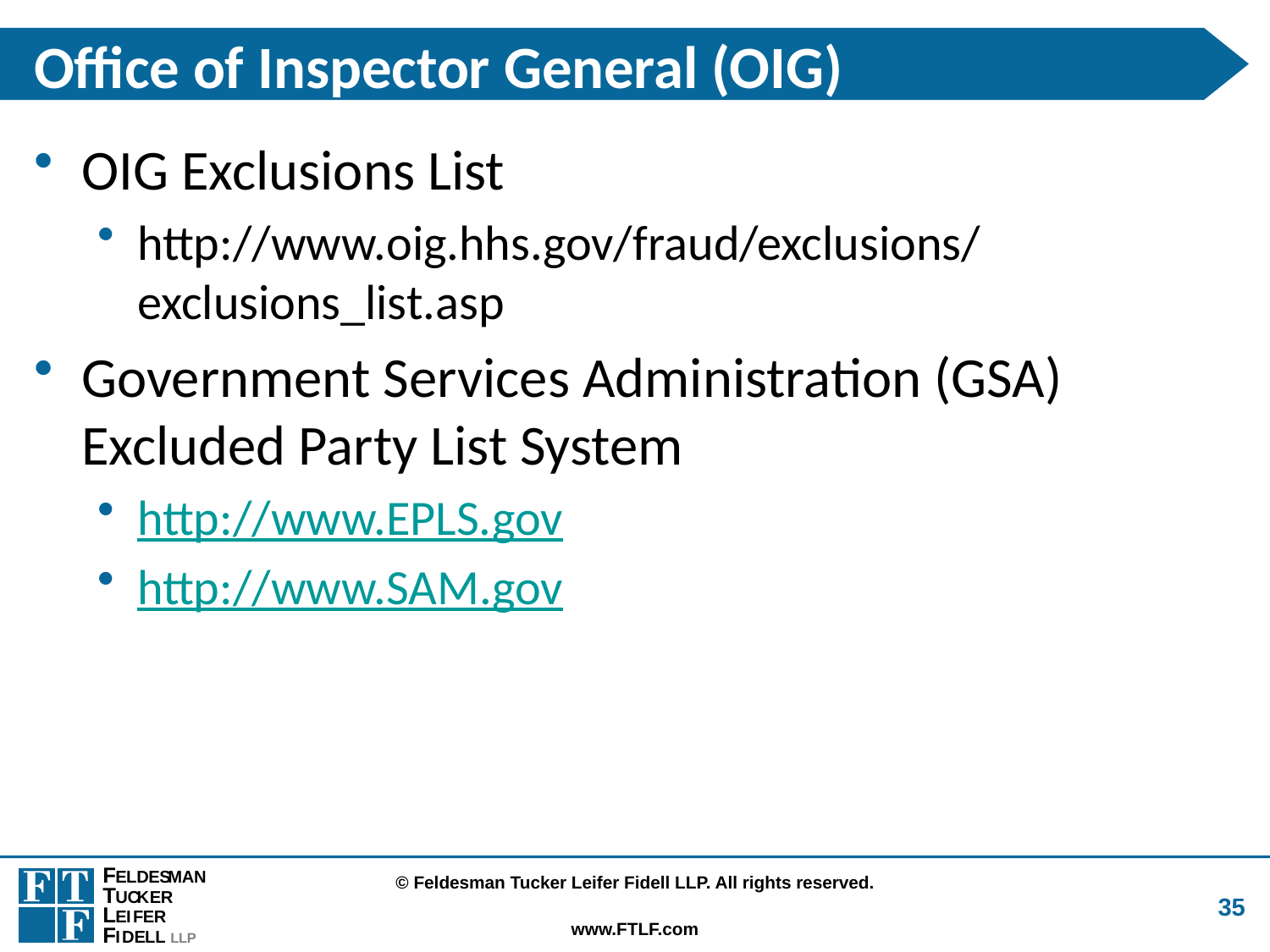

# Office of Inspector General (OIG)
OIG Exclusions List
http://www.oig.hhs.gov/fraud/exclusions/exclusions_list.asp
Government Services Administration (GSA) Excluded Party List System
http://www.EPLS.gov
http://www.SAM.gov

35